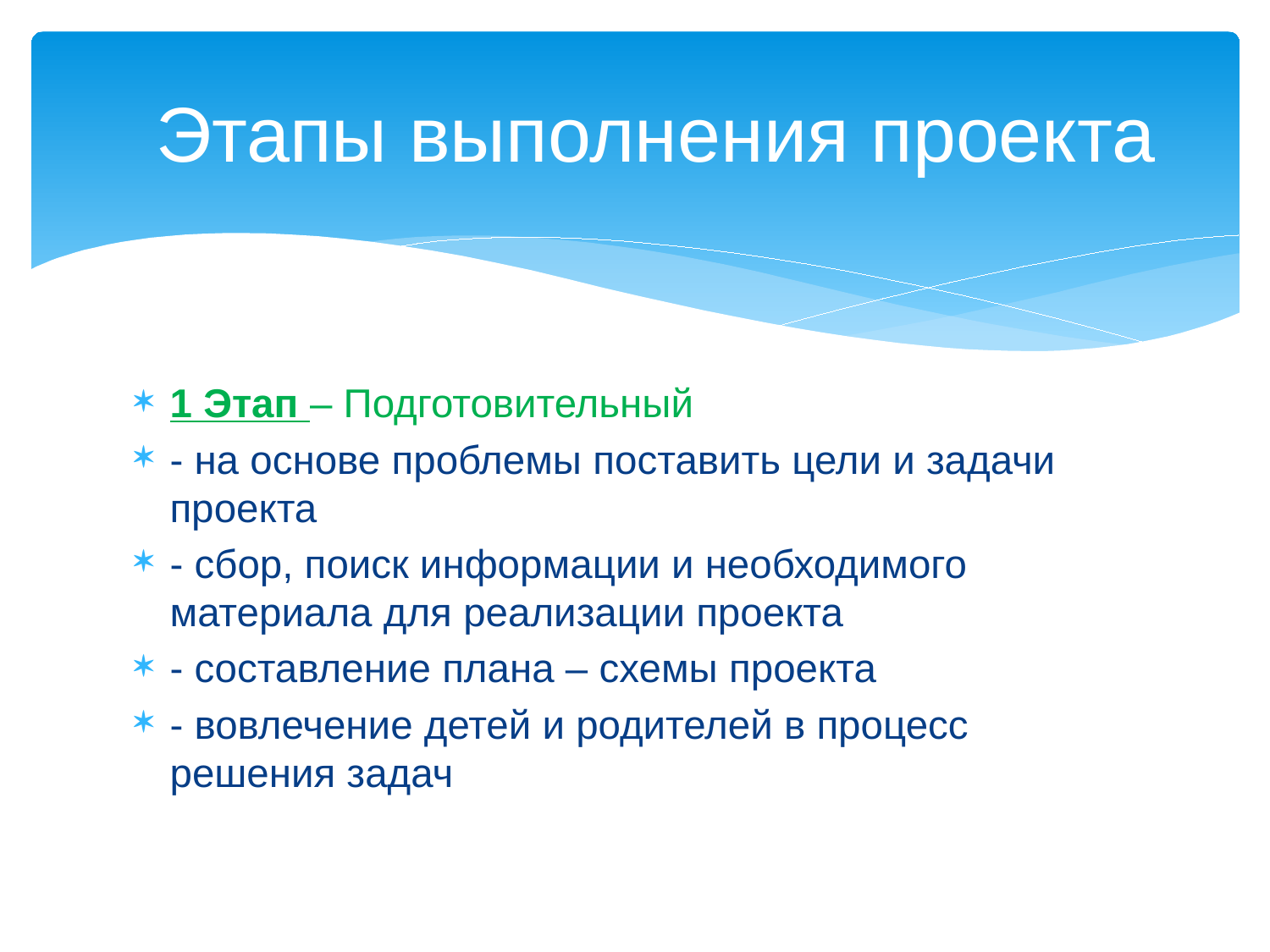

# Этапы выполнения проекта
1 Этап – Подготовительный
- на основе проблемы поставить цели и задачи проекта
- сбор, поиск информации и необходимого материала для реализации проекта
- составление плана – схемы проекта
- вовлечение детей и родителей в процесс решения задач